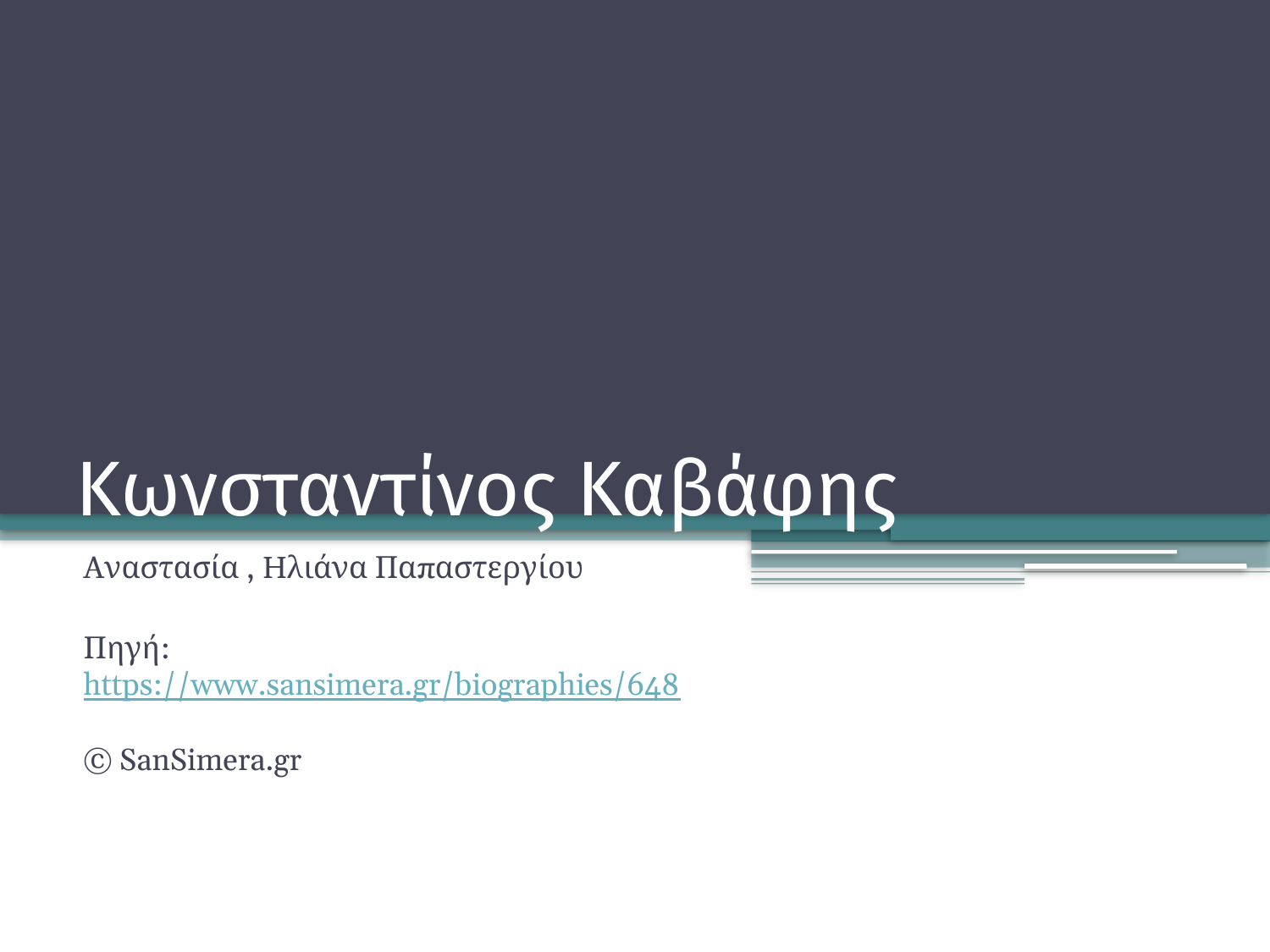

# Κωνσταντίνος Καβάφης
Αναστασία , Ηλιάνα Παπαστεργίου

Πηγή: https://www.sansimera.gr/biographies/648
© SanSimera.gr